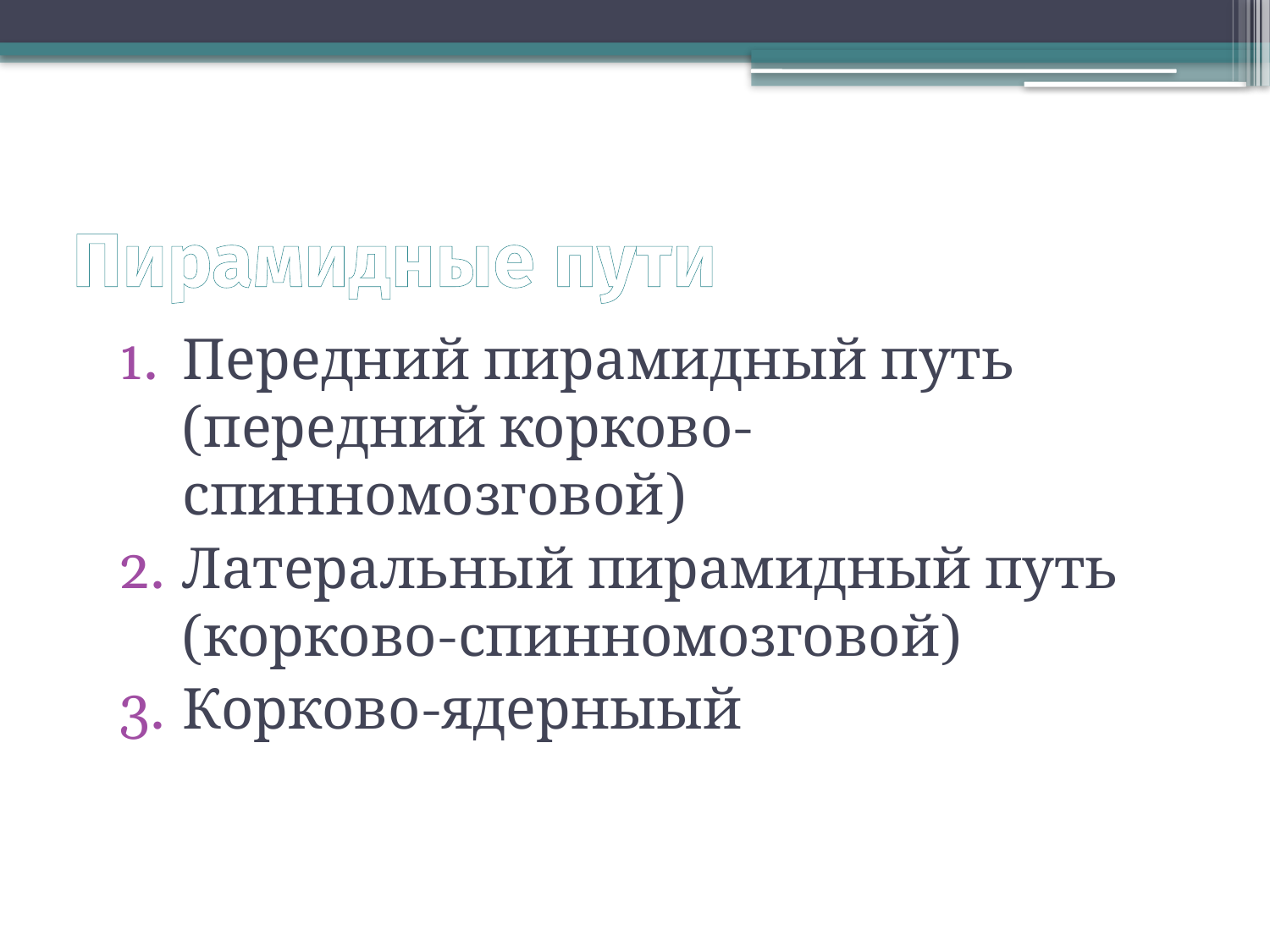

# Пирамидные пути
Передний пирамидный путь (передний корково-спинномозговой)
Латеральный пирамидный путь (корково-спинномозговой)
Корково-ядерныый